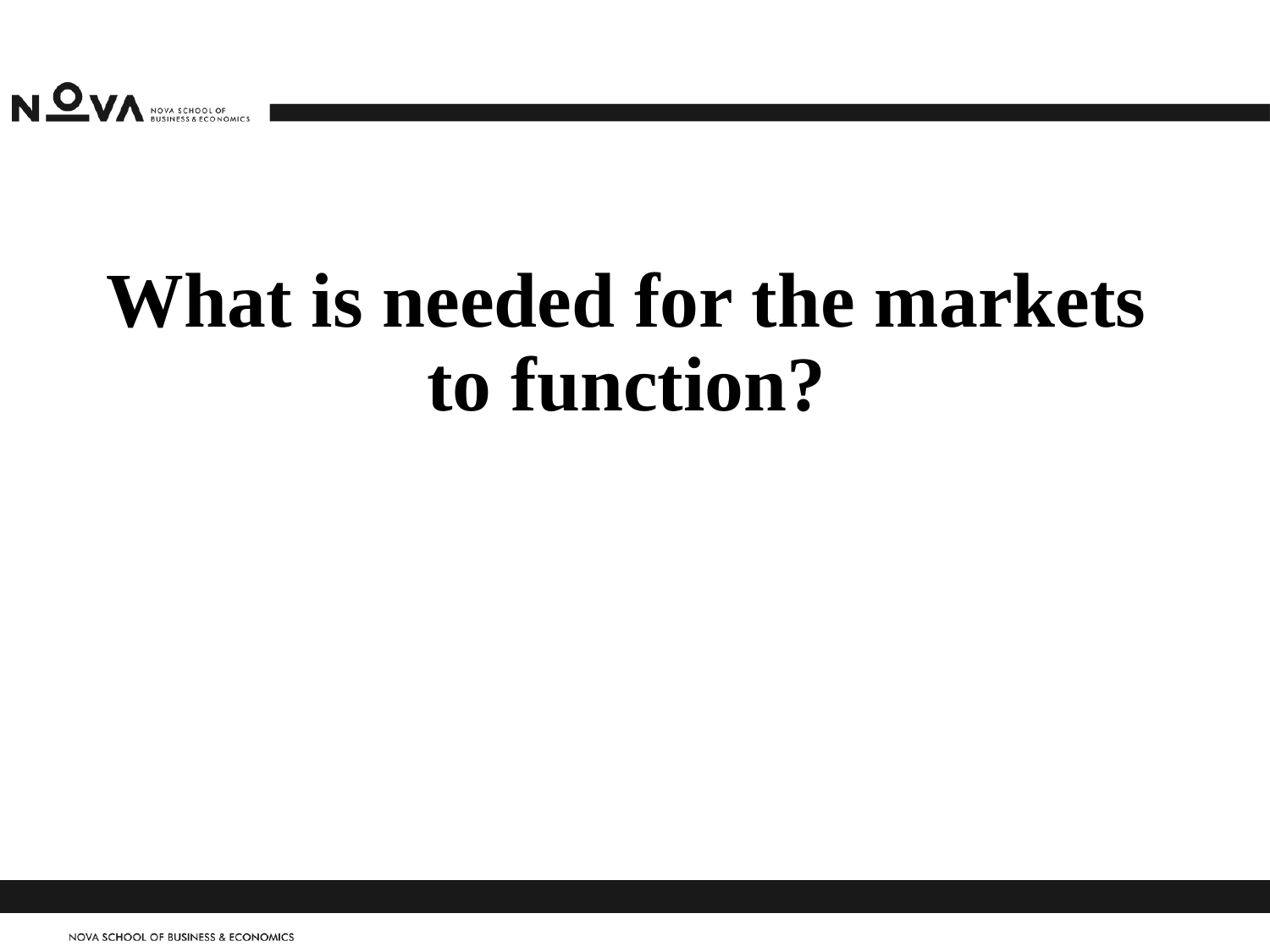

# What is needed for the markets to function?